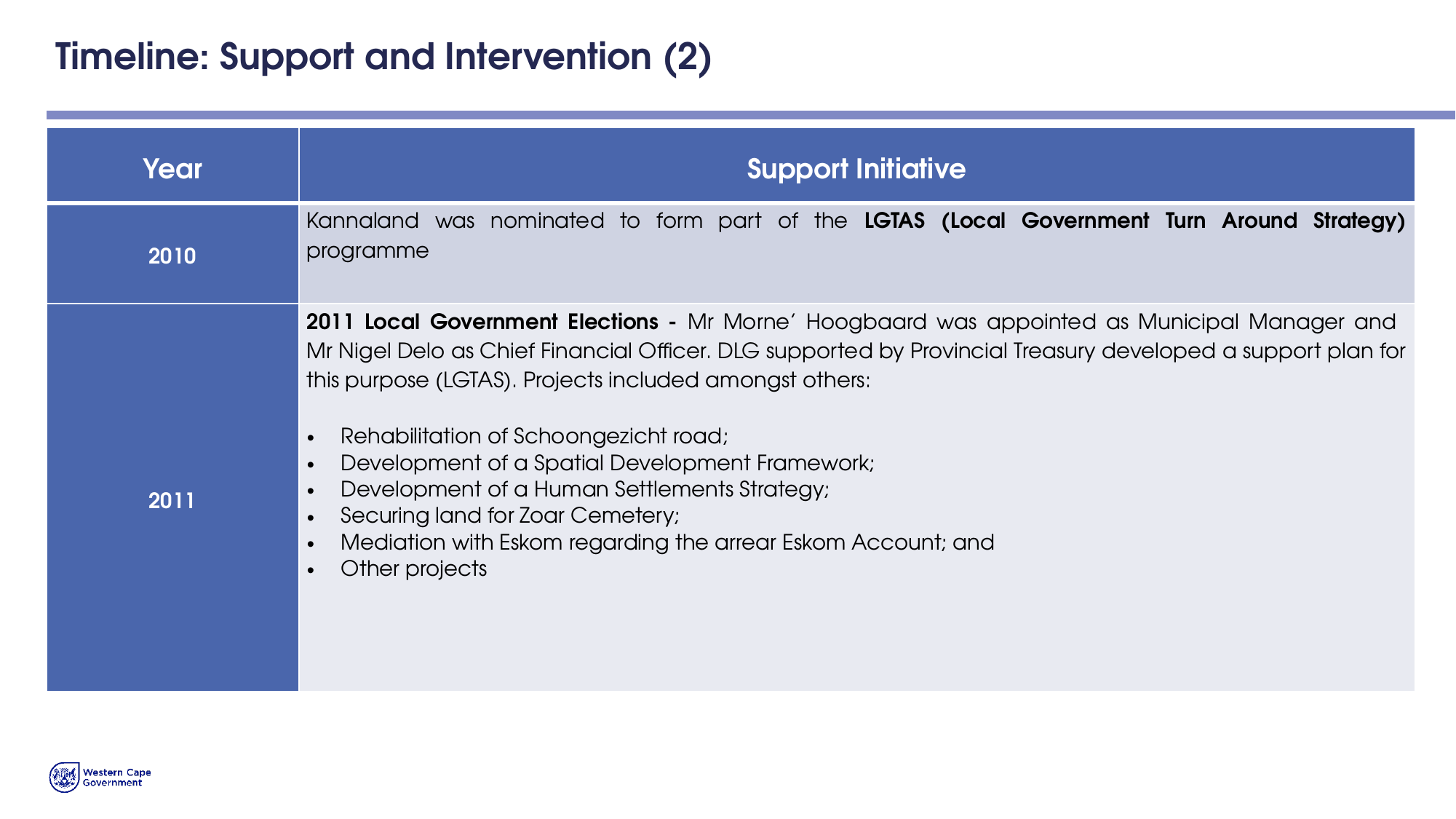

# Timeline: Support and Intervention (2)
| Year | Support Initiative |
| --- | --- |
| 2010 | Kannaland was nominated to form part of the LGTAS (Local Government Turn Around Strategy) programme |
| 2011 | 2011 Local Government Elections - Mr Morne’ Hoogbaard was appointed as Municipal Manager and Mr Nigel Delo as Chief Financial Officer. DLG supported by Provincial Treasury developed a support plan for this purpose (LGTAS). Projects included amongst others: Rehabilitation of Schoongezicht road; Development of a Spatial Development Framework; Development of a Human Settlements Strategy; Securing land for Zoar Cemetery; Mediation with Eskom regarding the arrear Eskom Account; and Other projects |